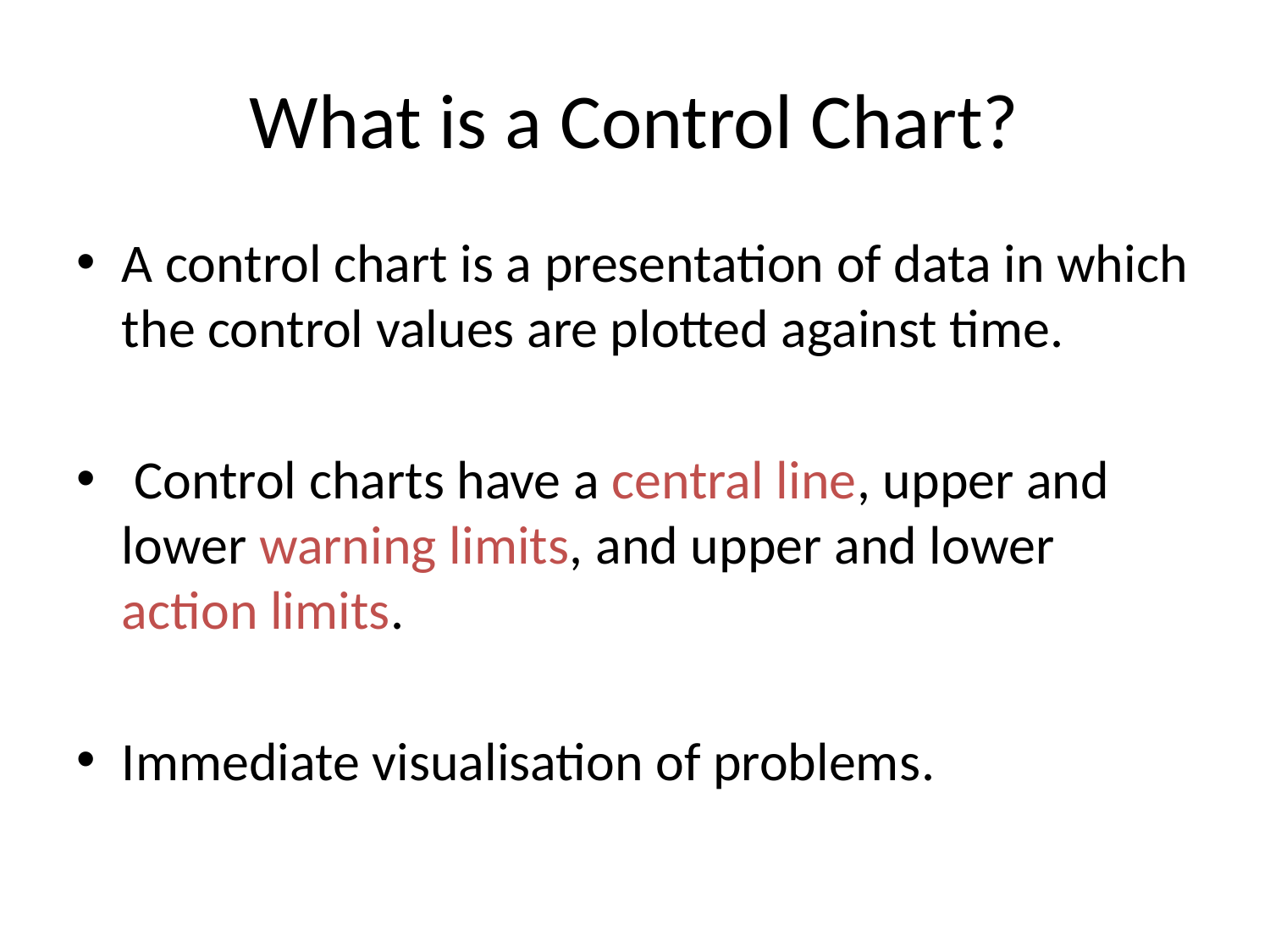

# What is a Control Chart?
A control chart is a presentation of data in which the control values are plotted against time.

 Control charts have a central line, upper and lower warning limits, and upper and lower action limits.

Immediate visualisation of problems.